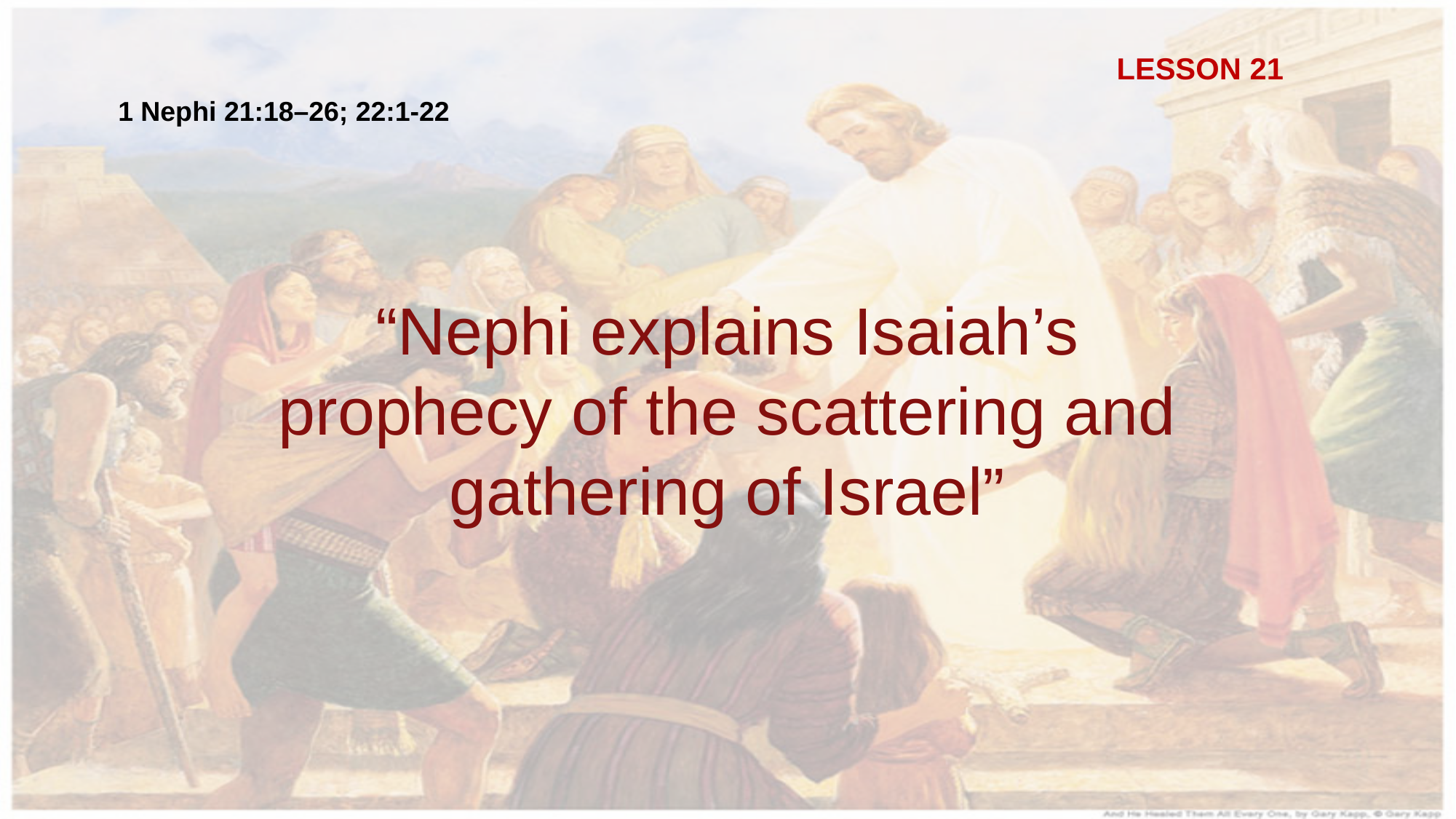

LESSON 21
1 Nephi 21:18–26; 22:1-22
“Nephi explains Isaiah’s prophecy of the scattering and gathering of Israel”